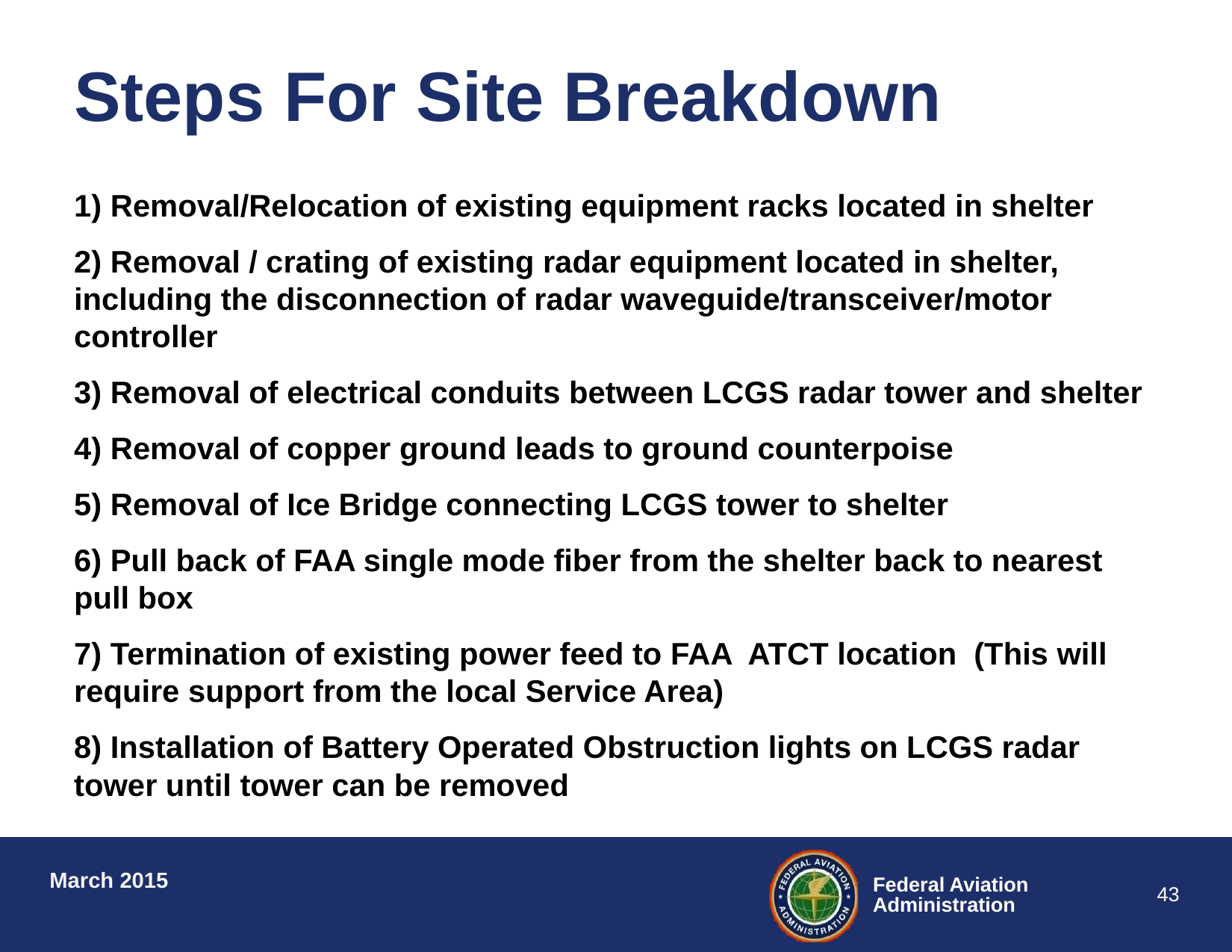

# Steps For Site Breakdown
1) Removal/Relocation of existing equipment racks located in shelter
2) Removal / crating of existing radar equipment located in shelter, including the disconnection of radar waveguide/transceiver/motor controller
3) Removal of electrical conduits between LCGS radar tower and shelter
4) Removal of copper ground leads to ground counterpoise
5) Removal of Ice Bridge connecting LCGS tower to shelter
6) Pull back of FAA single mode fiber from the shelter back to nearest pull box
7) Termination of existing power feed to FAA  ATCT location  (This will require support from the local Service Area)
8) Installation of Battery Operated Obstruction lights on LCGS radar tower until tower can be removed